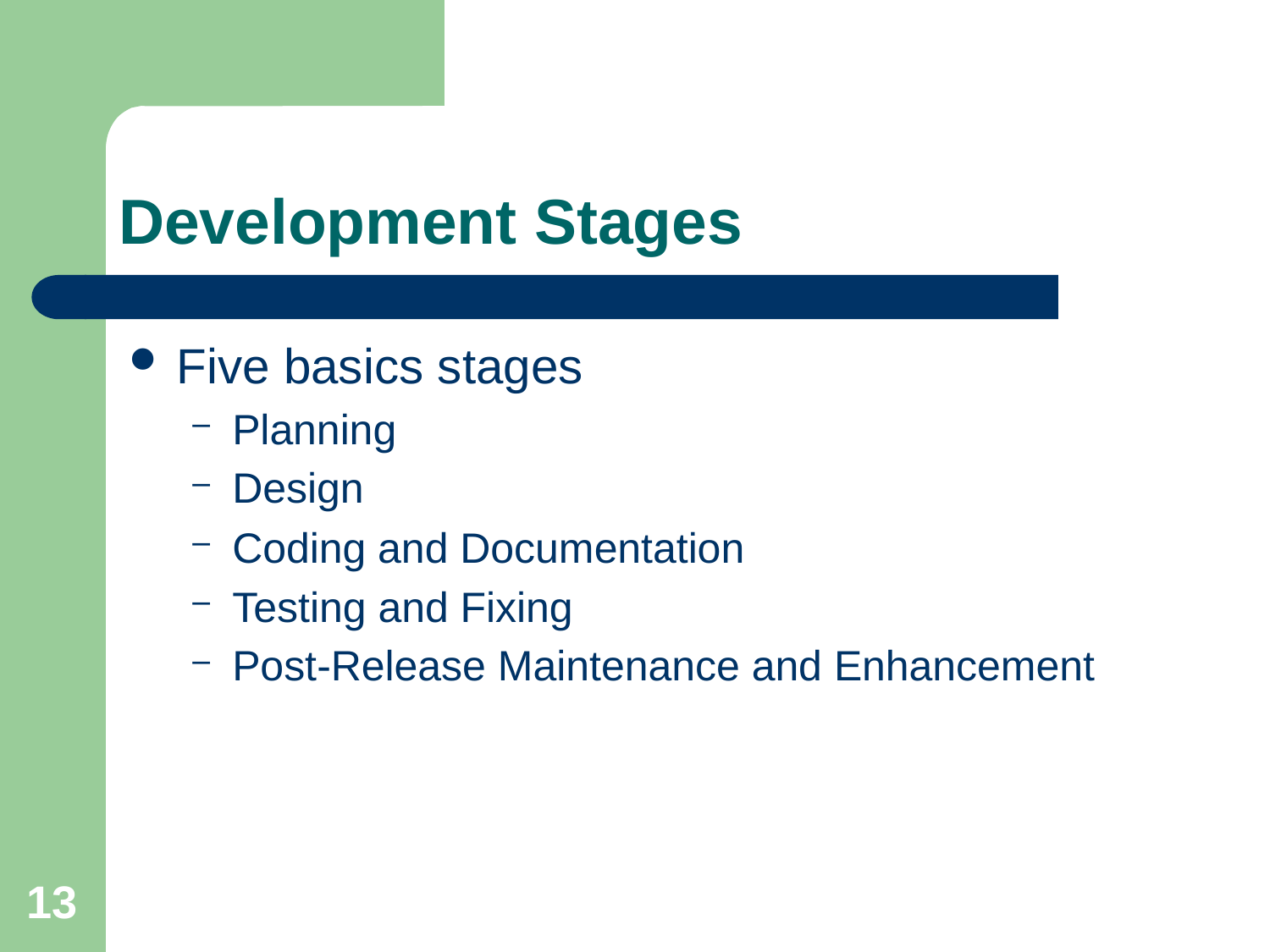

# Development Stages
Five basics stages
Planning
Design
Coding and Documentation
Testing and Fixing
Post-Release Maintenance and Enhancement
13